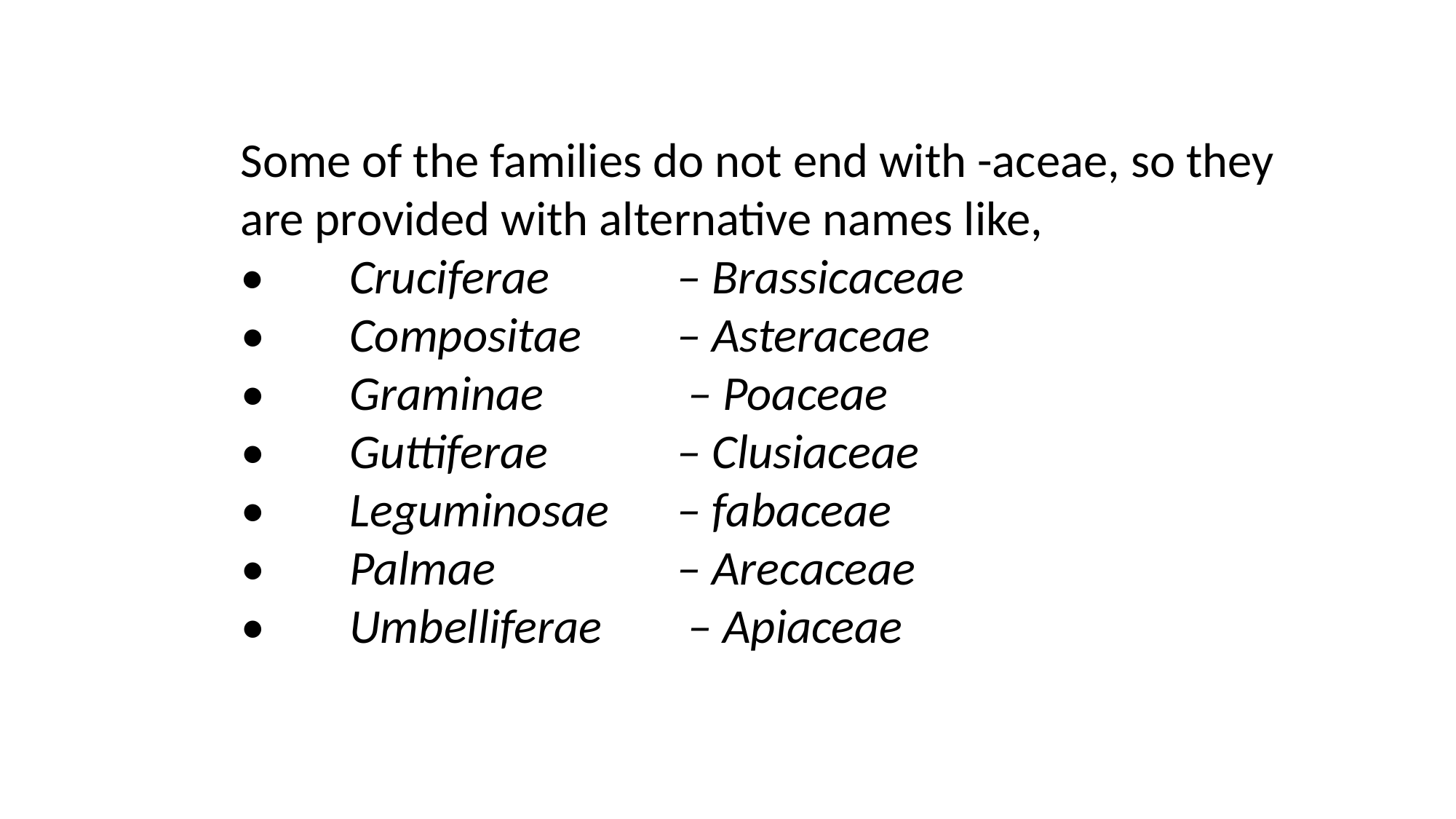

Some of the families do not end with -aceae, so they are provided with alternative names like,
•	Cruciferae 		– Brassicaceae
•	Compositae 	– Asteraceae
•	Graminae		 – Poaceae
•	Guttiferae 		– Clusiaceae
•	Leguminosae 	– fabaceae
•	Palmae 		– Arecaceae
•	Umbelliferae	 – Apiaceae